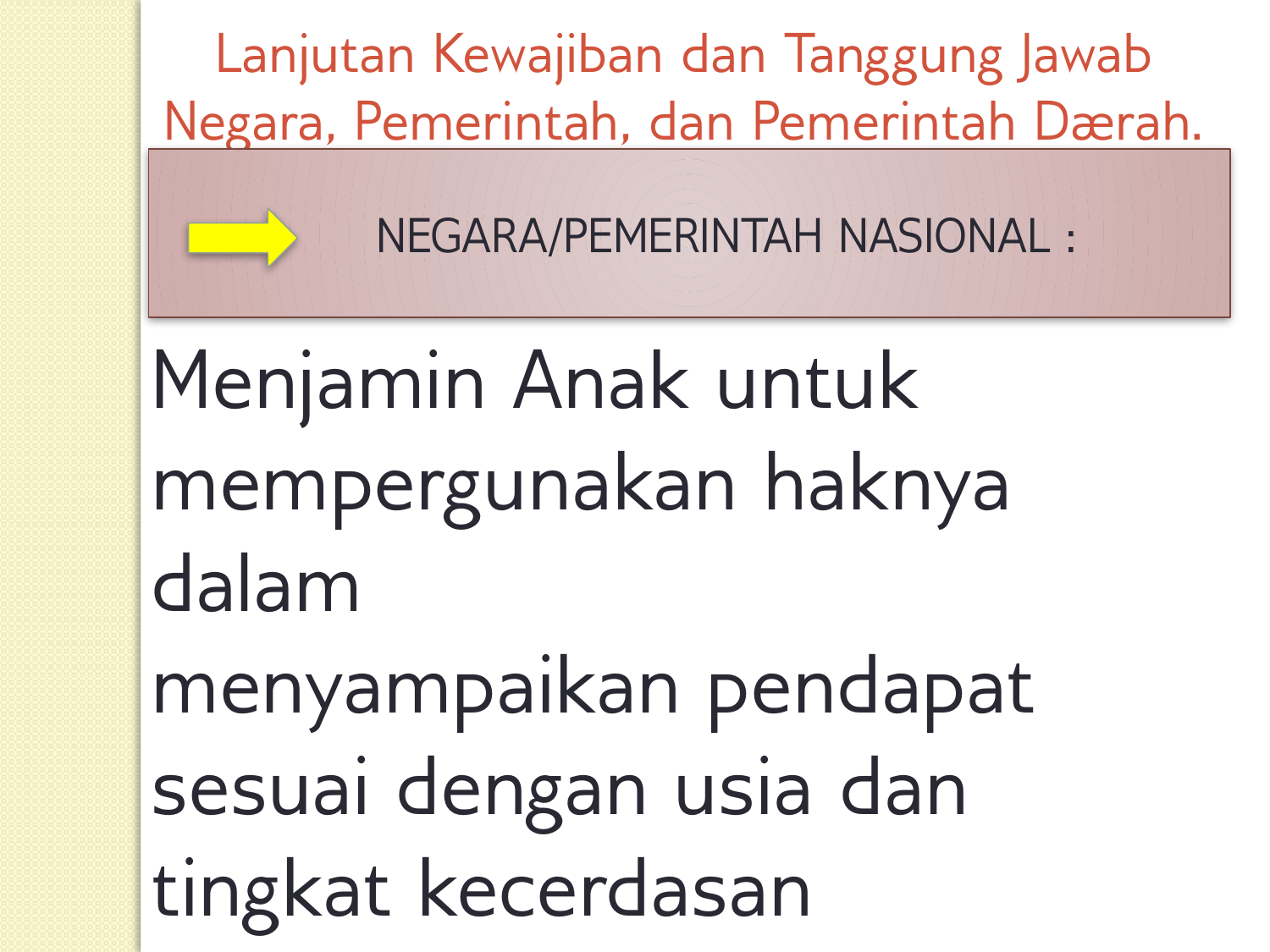

Lanjutan Kewajiban dan Tanggung Jawab
Negara, Pemerintah, dan Pemerintah Daerah.
     NEGARA/PEMERINTAH NASIONAL :

Menjamin Anak untuk mempergunakan haknya dalam
menyampaikan pendapat sesuai dengan usia dan tingkat kecerdasan Anak(Pasasl 24).